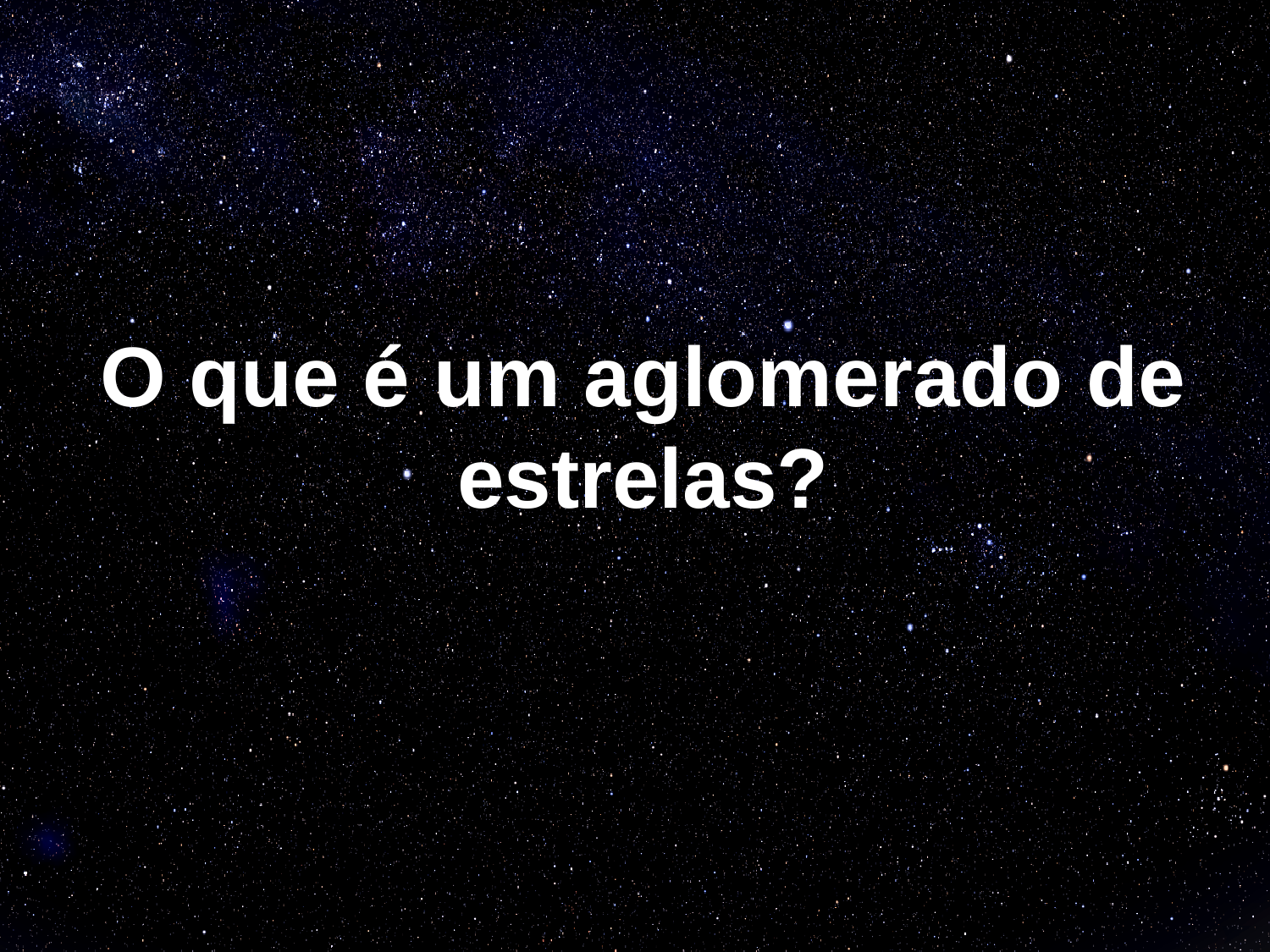

O que é um aglomerado de estrelas?